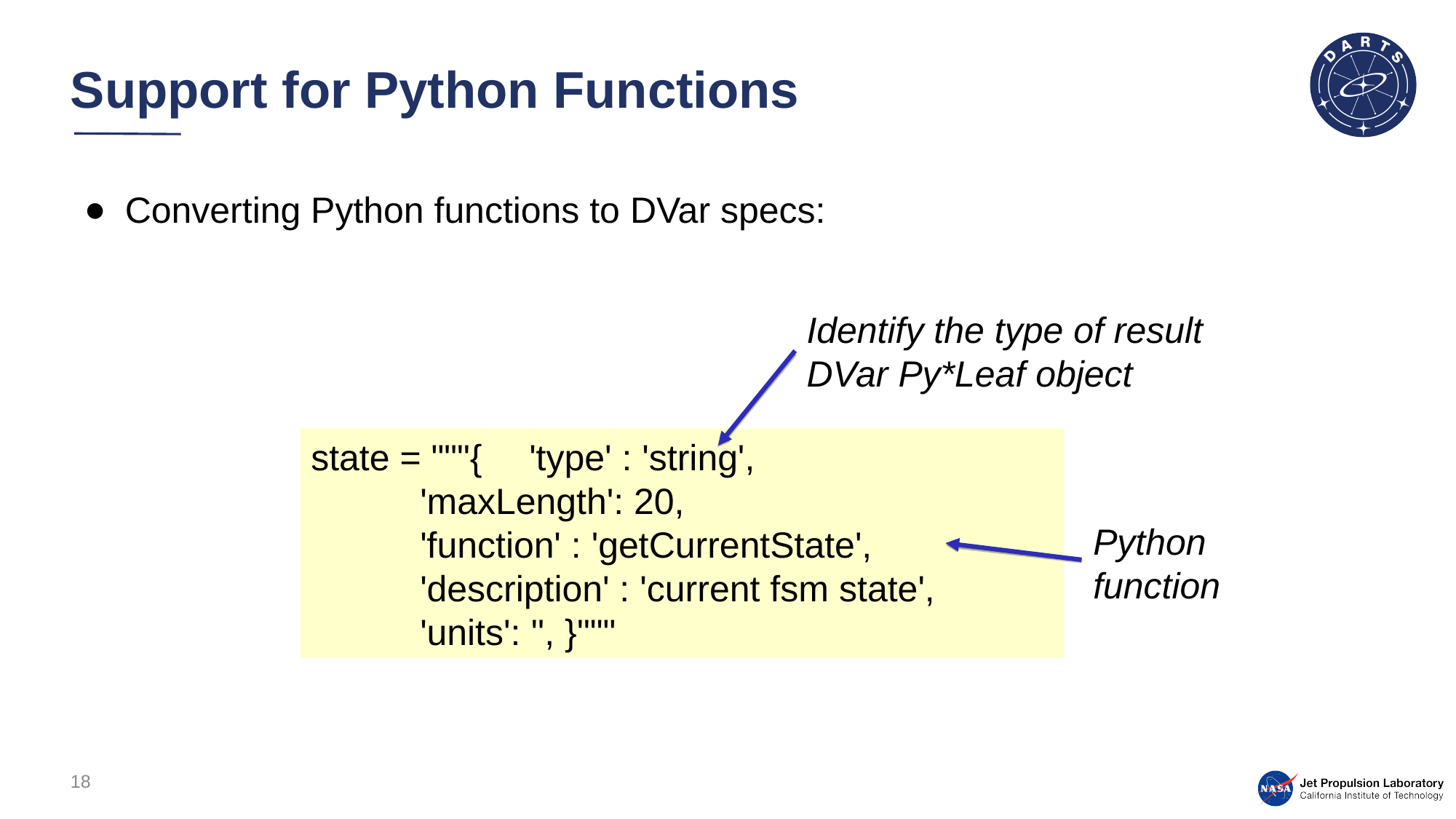

# Support for Python Functions
Converting Python functions to DVar specs:

Identify the type of result DVar Py*Leaf object

state = """{ 	'type' : 'string',
	'maxLength': 20,
	'function' : 'getCurrentState',
	'description' : 'current fsm state',
	'units': '', }"""
Python function

18